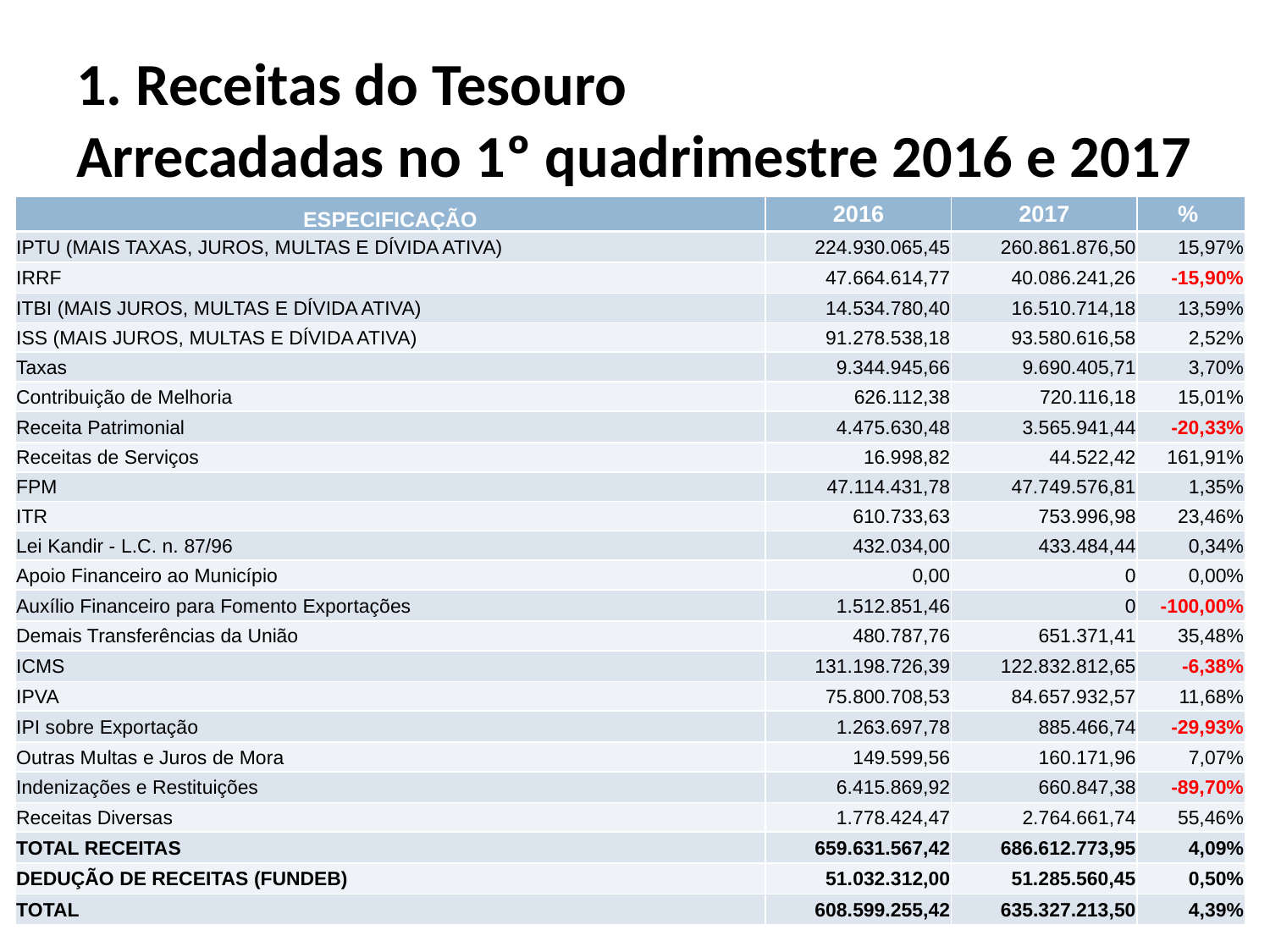

# 1. Receitas do Tesouro Arrecadadas no 1º quadrimestre 2016 e 2017
| ESPECIFICAÇÃO | 2016 | 2017 | % |
| --- | --- | --- | --- |
| IPTU (MAIS TAXAS, JUROS, MULTAS E DÍVIDA ATIVA) | 224.930.065,45 | 260.861.876,50 | 15,97% |
| IRRF | 47.664.614,77 | 40.086.241,26 | -15,90% |
| ITBI (MAIS JUROS, MULTAS E DÍVIDA ATIVA) | 14.534.780,40 | 16.510.714,18 | 13,59% |
| ISS (MAIS JUROS, MULTAS E DÍVIDA ATIVA) | 91.278.538,18 | 93.580.616,58 | 2,52% |
| Taxas | 9.344.945,66 | 9.690.405,71 | 3,70% |
| Contribuição de Melhoria | 626.112,38 | 720.116,18 | 15,01% |
| Receita Patrimonial | 4.475.630,48 | 3.565.941,44 | -20,33% |
| Receitas de Serviços | 16.998,82 | 44.522,42 | 161,91% |
| FPM | 47.114.431,78 | 47.749.576,81 | 1,35% |
| ITR | 610.733,63 | 753.996,98 | 23,46% |
| Lei Kandir - L.C. n. 87/96 | 432.034,00 | 433.484,44 | 0,34% |
| Apoio Financeiro ao Município | 0,00 | 0 | 0,00% |
| Auxílio Financeiro para Fomento Exportações | 1.512.851,46 | 0 | -100,00% |
| Demais Transferências da União | 480.787,76 | 651.371,41 | 35,48% |
| ICMS | 131.198.726,39 | 122.832.812,65 | -6,38% |
| IPVA | 75.800.708,53 | 84.657.932,57 | 11,68% |
| IPI sobre Exportação | 1.263.697,78 | 885.466,74 | -29,93% |
| Outras Multas e Juros de Mora | 149.599,56 | 160.171,96 | 7,07% |
| Indenizações e Restituições | 6.415.869,92 | 660.847,38 | -89,70% |
| Receitas Diversas | 1.778.424,47 | 2.764.661,74 | 55,46% |
| TOTAL RECEITAS | 659.631.567,42 | 686.612.773,95 | 4,09% |
| DEDUÇÃO DE RECEITAS (FUNDEB) | 51.032.312,00 | 51.285.560,45 | 0,50% |
| TOTAL | 608.599.255,42 | 635.327.213,50 | 4,39% |